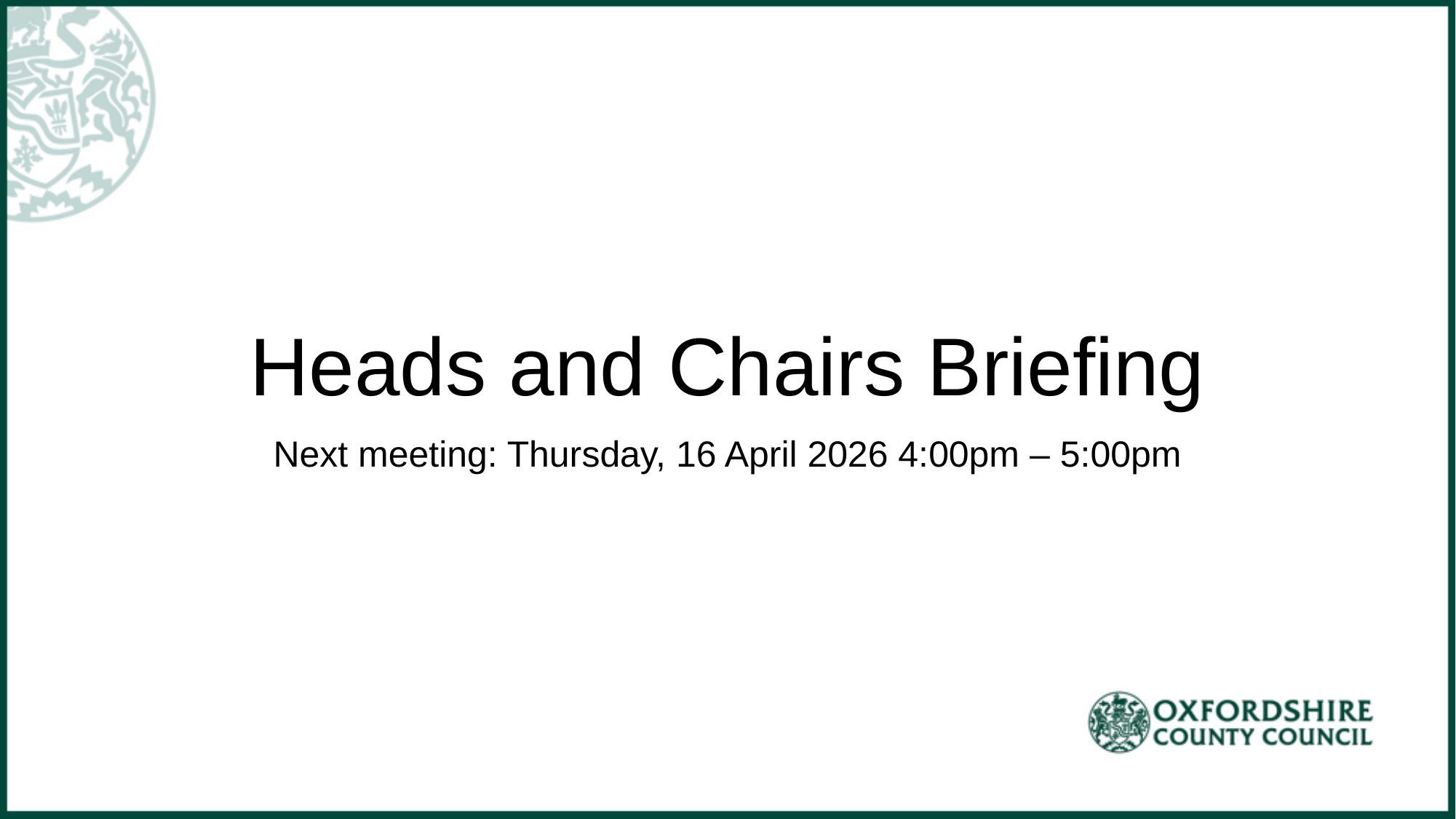

# Heads and Chairs Briefing
Next meeting: Thursday, 16 April 2026 4:00pm – 5:00pm